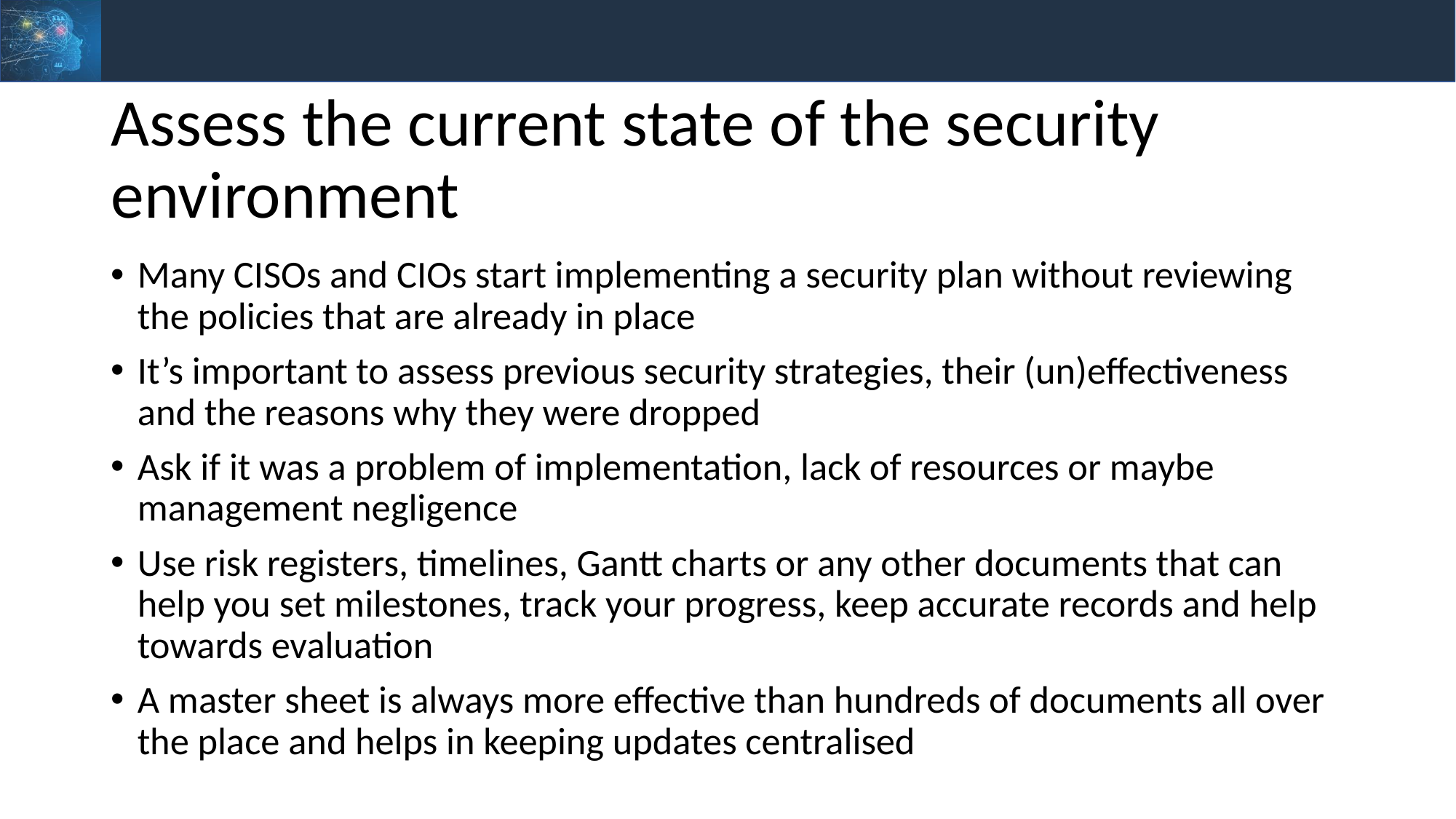

# Assess the current state of the security environment
Many CISOs and CIOs start implementing a security plan without reviewing the policies that are already in place
It’s important to assess previous security strategies, their (un)effectiveness and the reasons why they were dropped
Ask if it was a problem of implementation, lack of resources or maybe management negligence
Use risk registers, timelines, Gantt charts or any other documents that can help you set milestones, track your progress, keep accurate records and help towards evaluation
A master sheet is always more effective than hundreds of documents all over the place and helps in keeping updates centralised